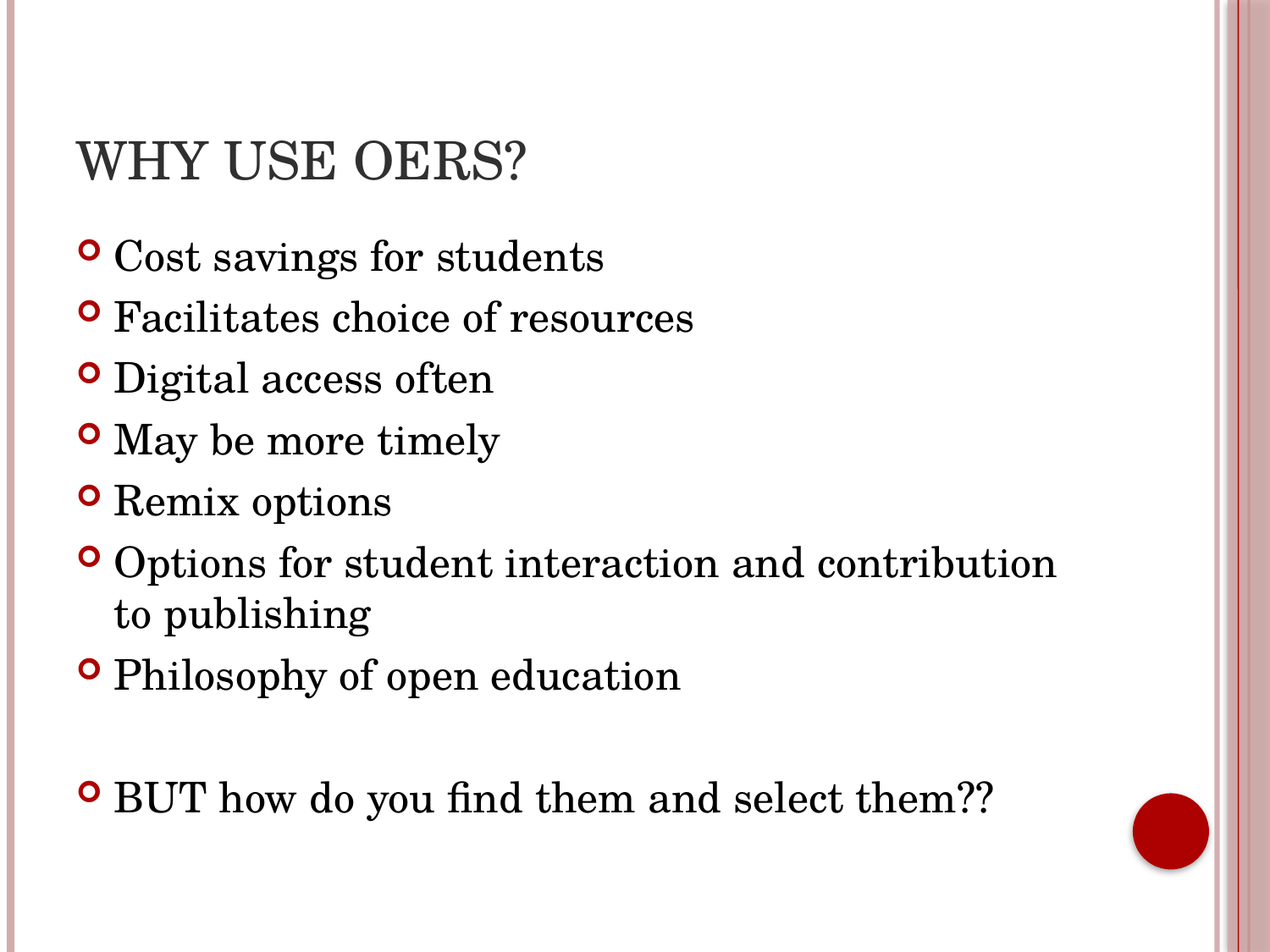

# Why Use OERs?
Cost savings for students
Facilitates choice of resources
Digital access often
May be more timely
Remix options
Options for student interaction and contribution to publishing
Philosophy of open education

BUT how do you find them and select them??